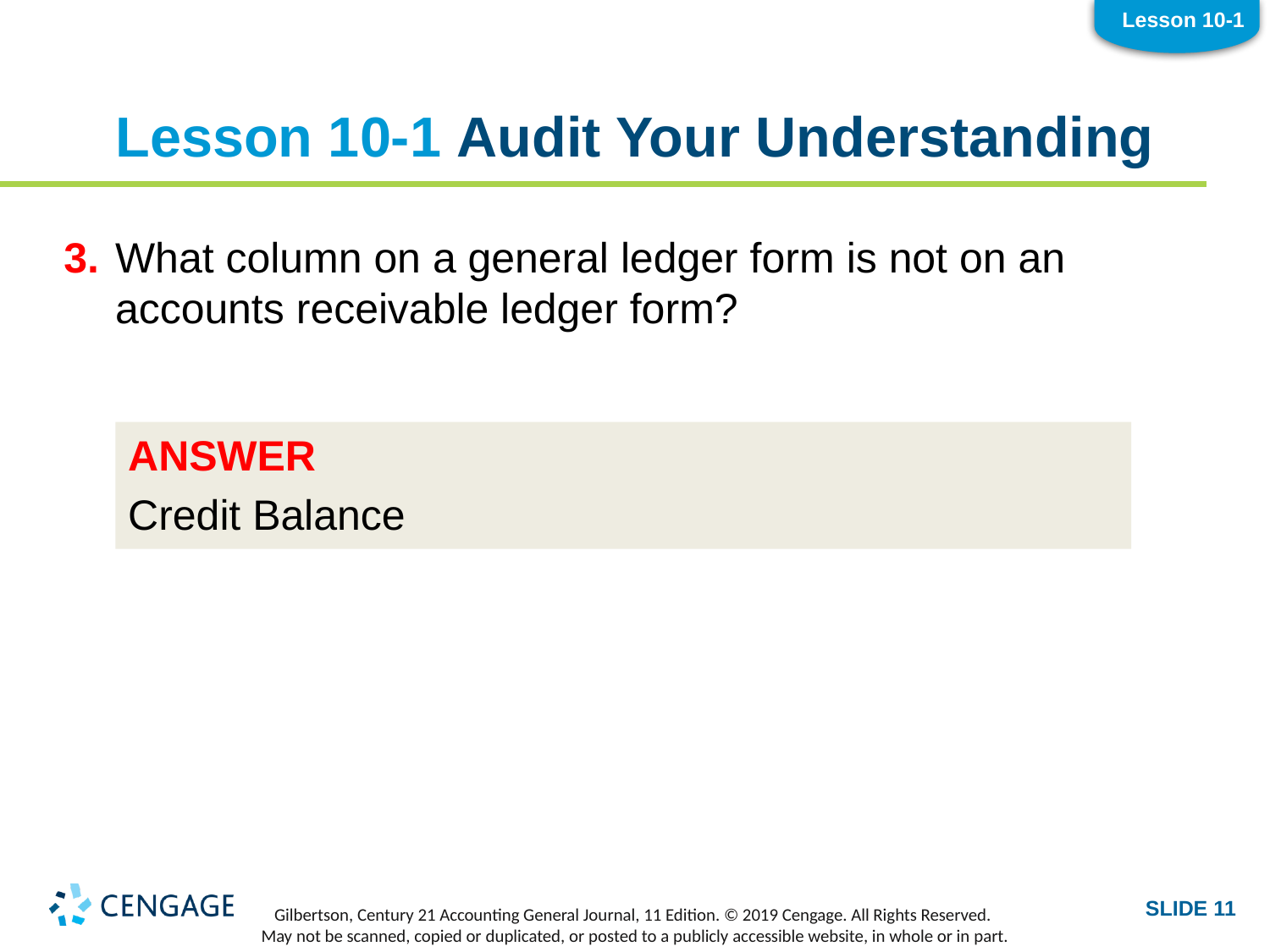

Lesson 10-1
# Lesson 10-1 Audit Your Understanding
3.	What column on a general ledger form is not on an accounts receivable ledger form?
ANSWER
Credit Balance
SLIDE 11